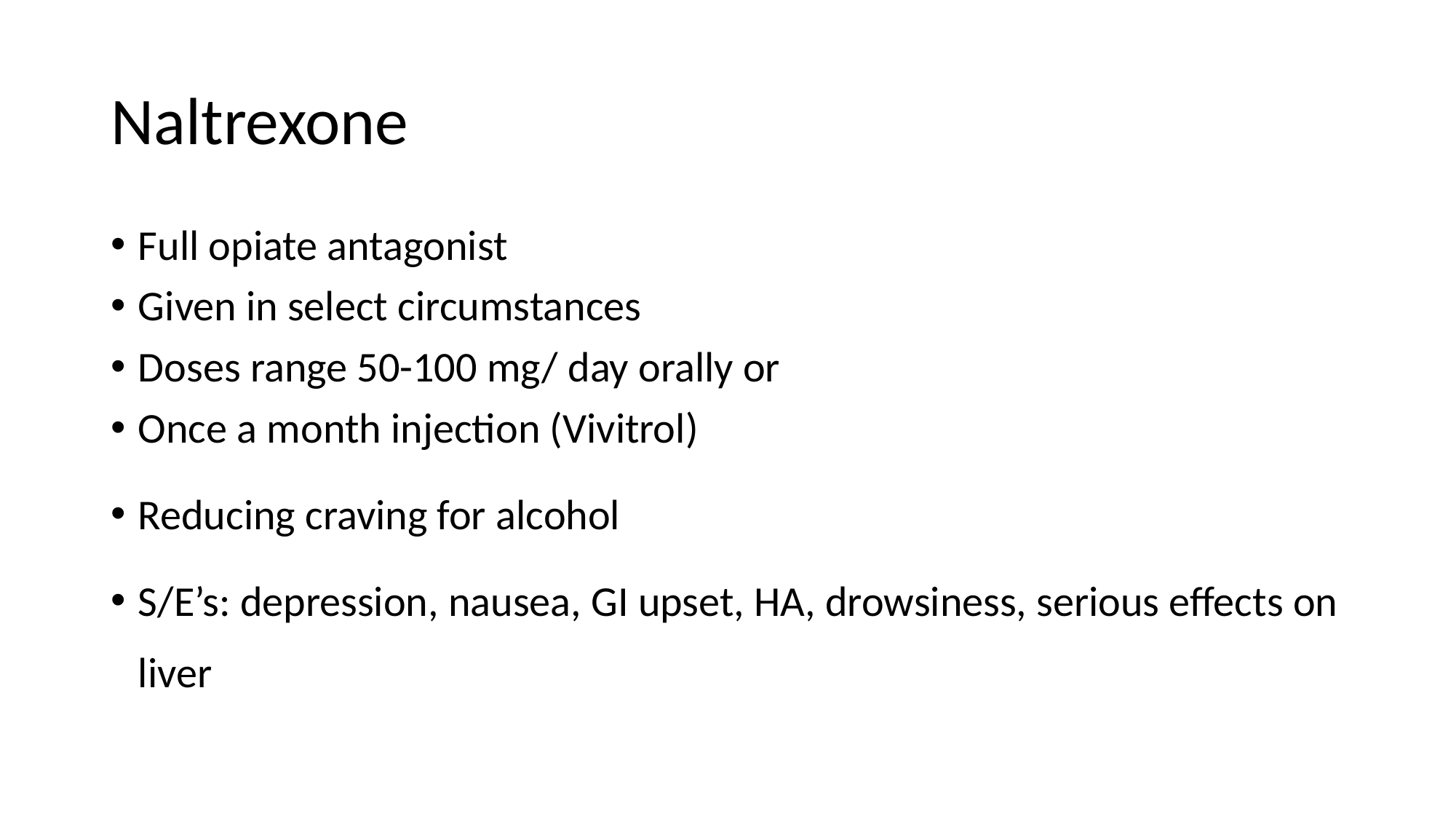

# Naltrexone
Full opiate antagonist
Given in select circumstances
Doses range 50-100 mg/ day orally or
Once a month injection (Vivitrol)
Reducing craving for alcohol
S/E’s: depression, nausea, GI upset, HA, drowsiness, serious effects on liver